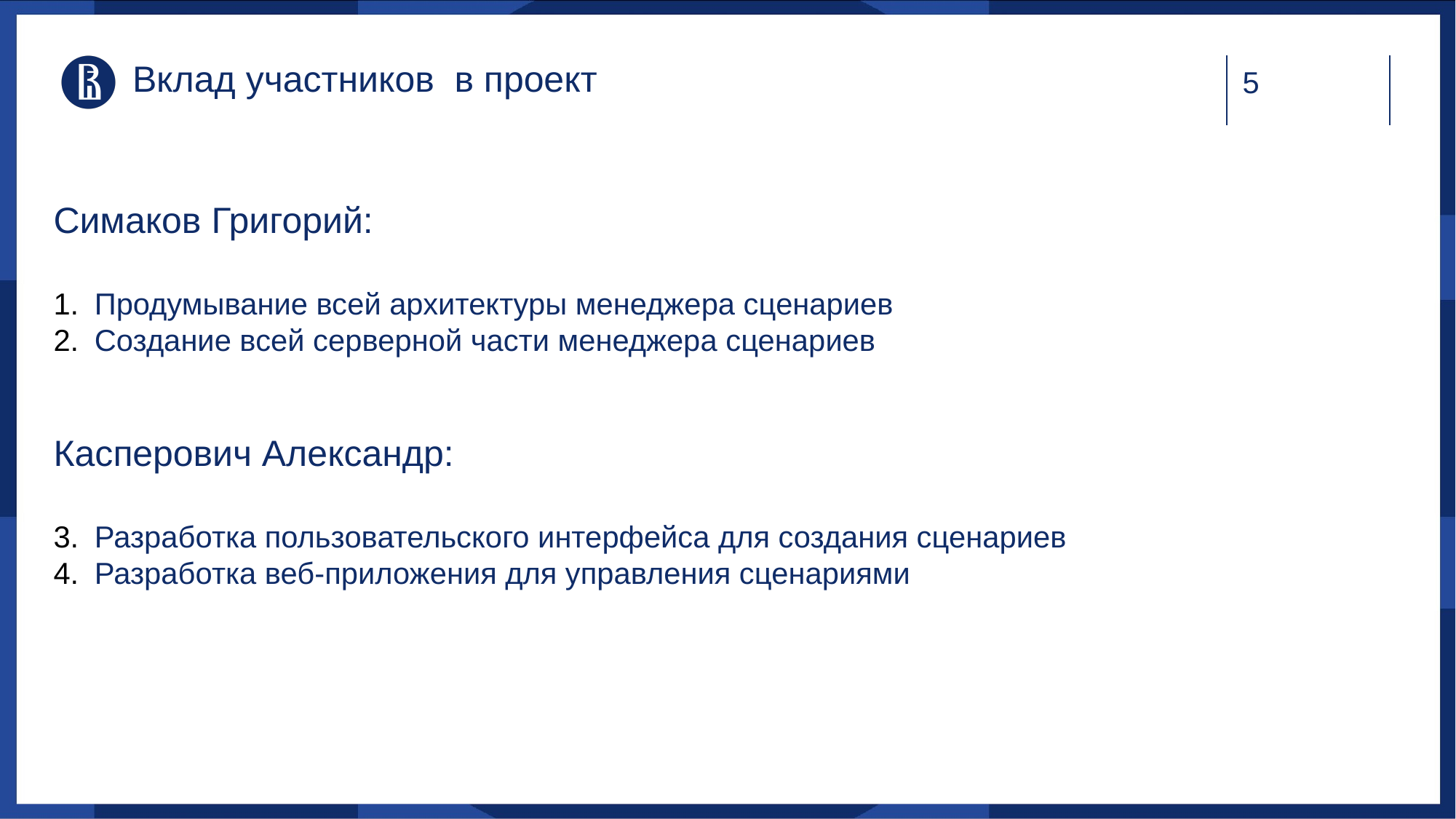

# Вклад участников  в проект
Симаков Григорий:

Продумывание всей архитектуры менеджера сценариев
Создание всей серверной части менеджера сценариев

Касперович Александр:

Разработка пользовательского интерфейса для создания сценариев
Разработка веб-приложения для управления сценариями